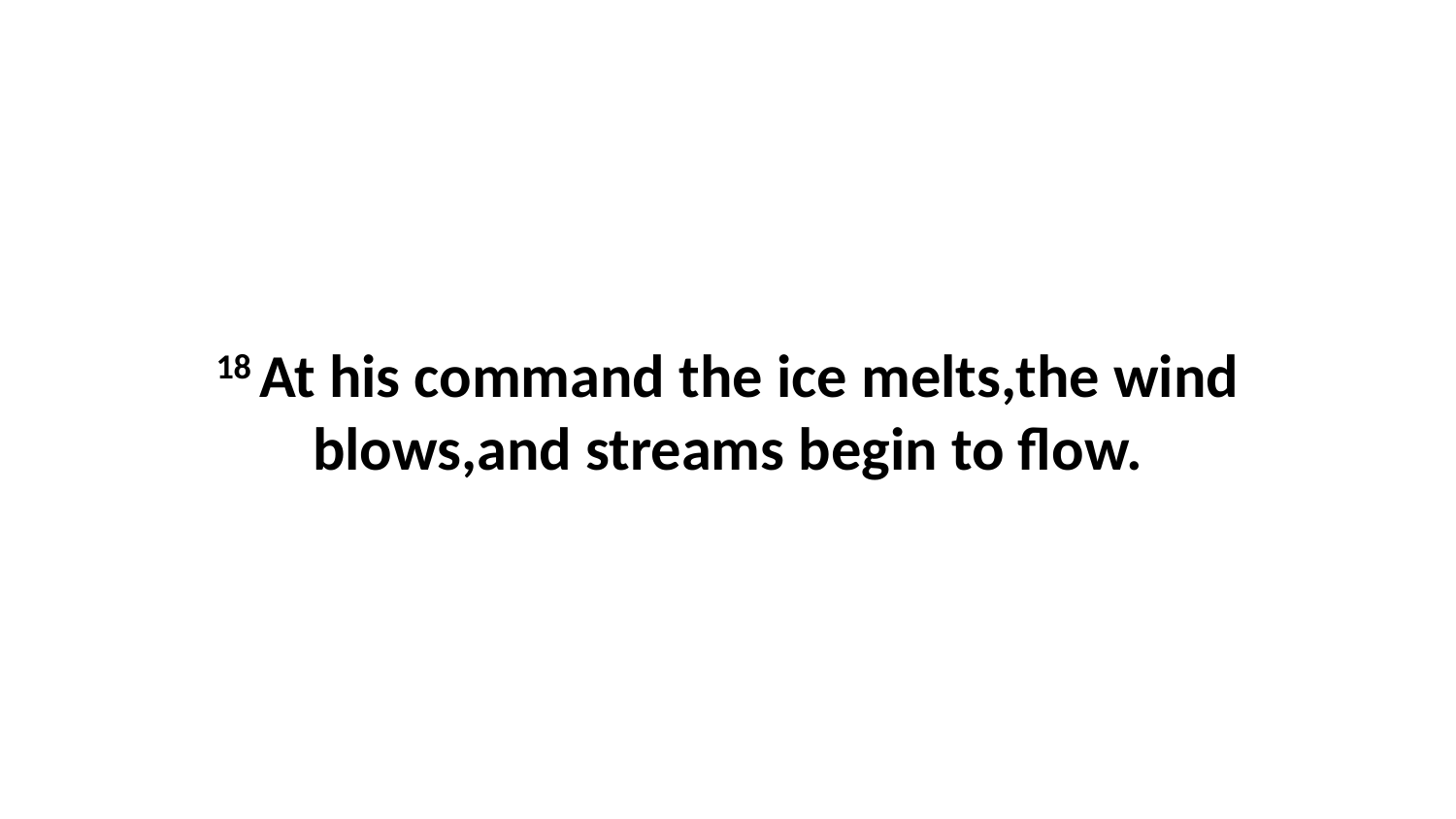

18 At his command the ice melts,the wind blows,and streams begin to flow.